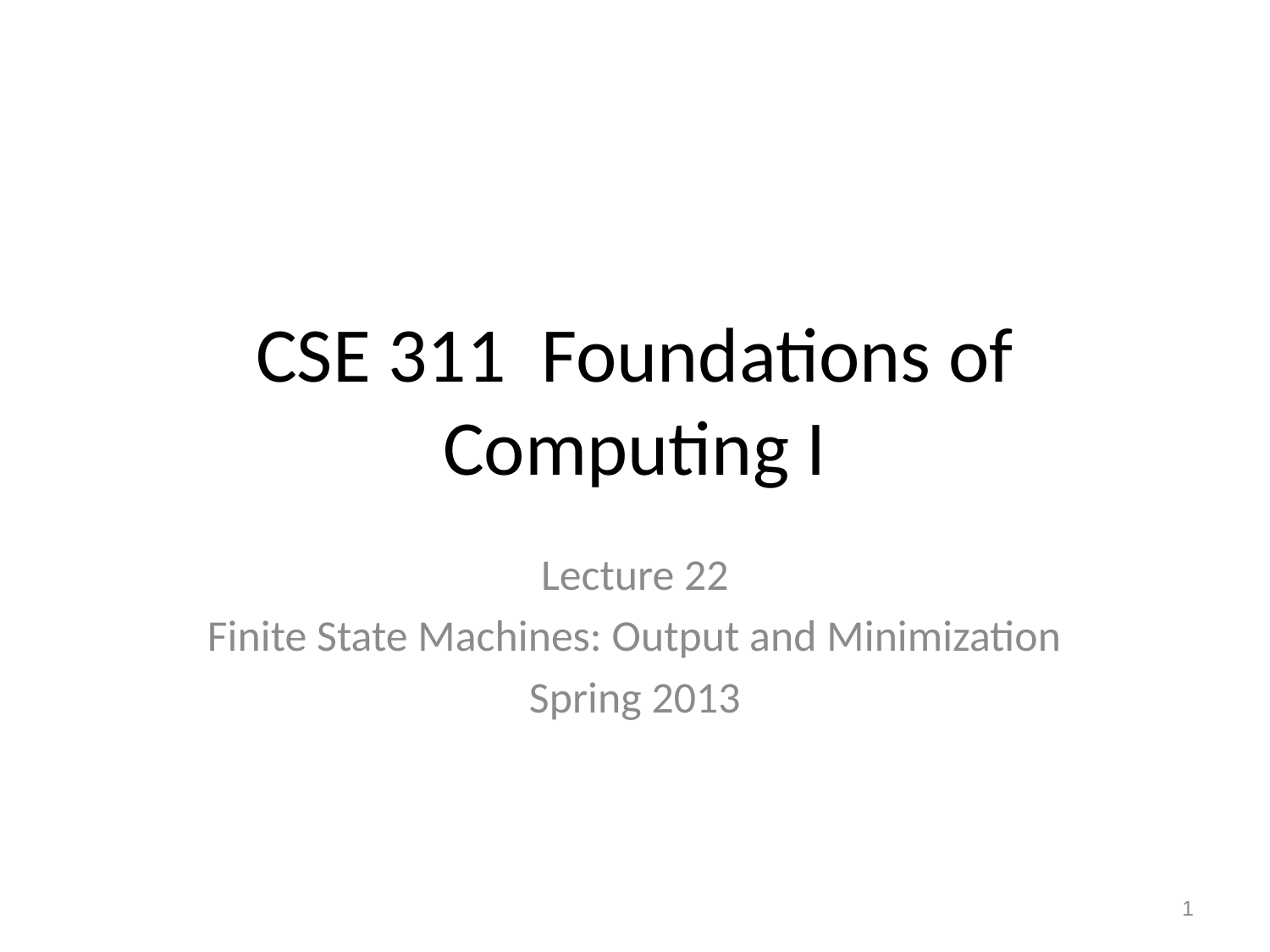

# CSE 311  Foundations of Computing I
Lecture 22
Finite State Machines: Output and Minimization
Spring 2013

1